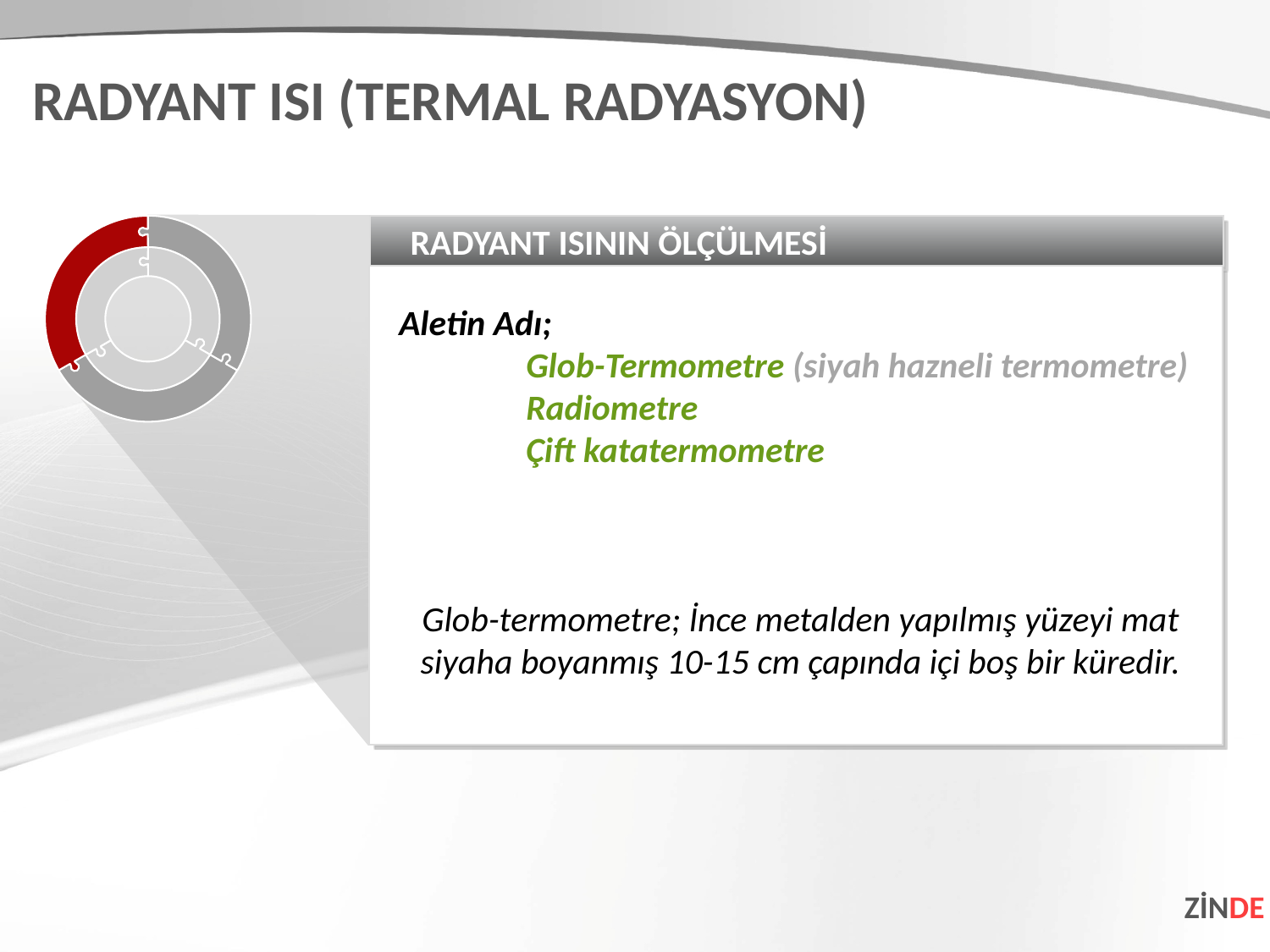

RADYANT ISI (TERMAL RADYASYON)

RADYANT ISININ ÖLÇÜLMESİ

Aletin Adı;
	Glob-Termometre (siyah hazneli termometre)
 	Radiometre
	Çift katatermometre

Glob-termometre; İnce metalden yapılmış yüzeyi mat siyaha boyanmış 10-15 cm çapında içi boş bir küredir.
ZİNDE